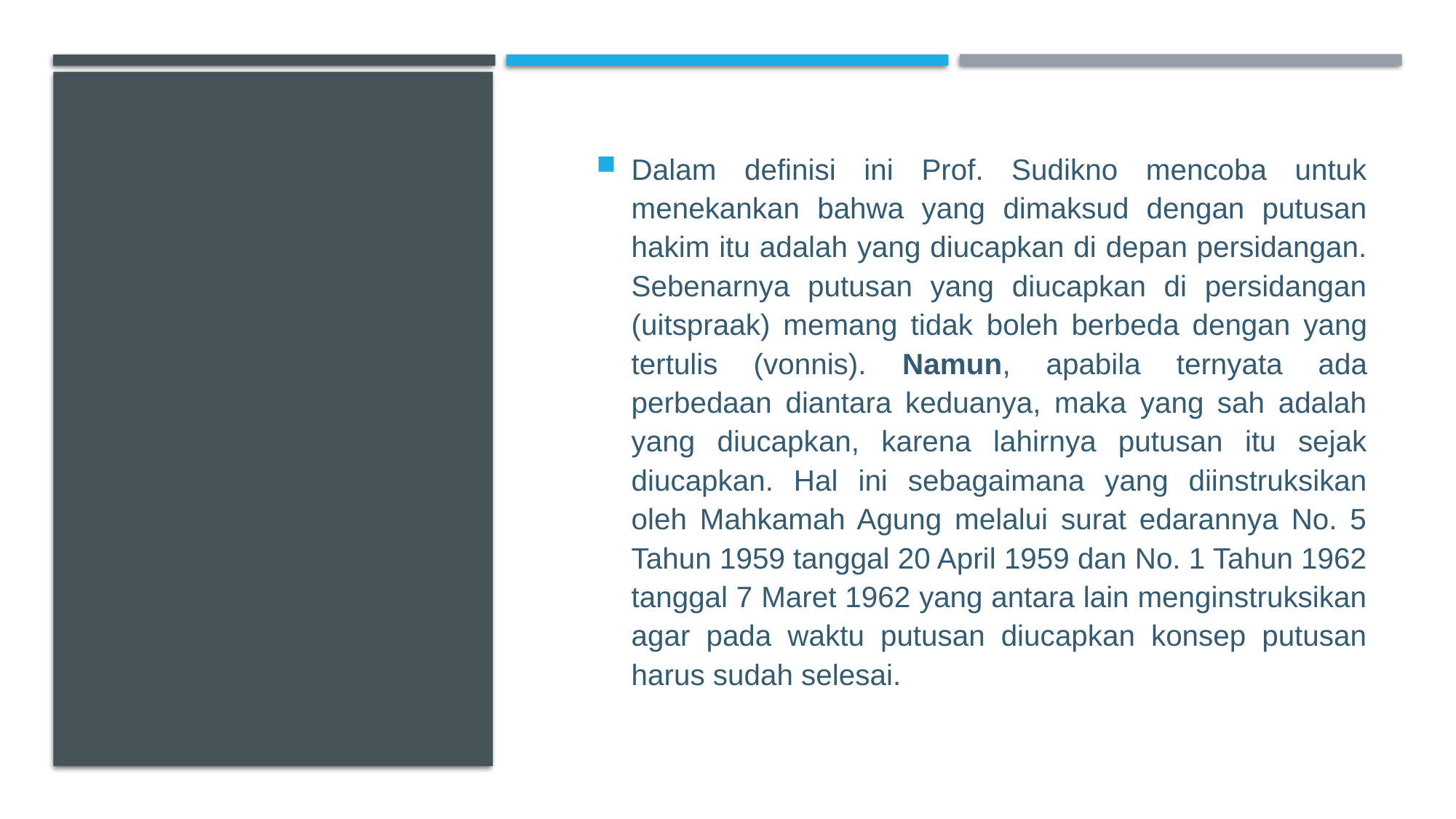

#
Dalam definisi ini Prof. Sudikno mencoba untuk menekankan bahwa yang dimaksud dengan putusan hakim itu adalah yang diucapkan di depan persidangan. Sebenarnya putusan yang diucapkan di persidangan (uitspraak) memang tidak boleh berbeda dengan yang tertulis (vonnis). Namun, apabila ternyata ada perbedaan diantara keduanya, maka yang sah adalah yang diucapkan, karena lahirnya putusan itu sejak diucapkan. Hal ini sebagaimana yang diinstruksikan oleh Mahkamah Agung melalui surat edarannya No. 5 Tahun 1959 tanggal 20 April 1959 dan No. 1 Tahun 1962 tanggal 7 Maret 1962 yang antara lain menginstruksikan agar pada waktu putusan diucapkan konsep putusan harus sudah selesai.